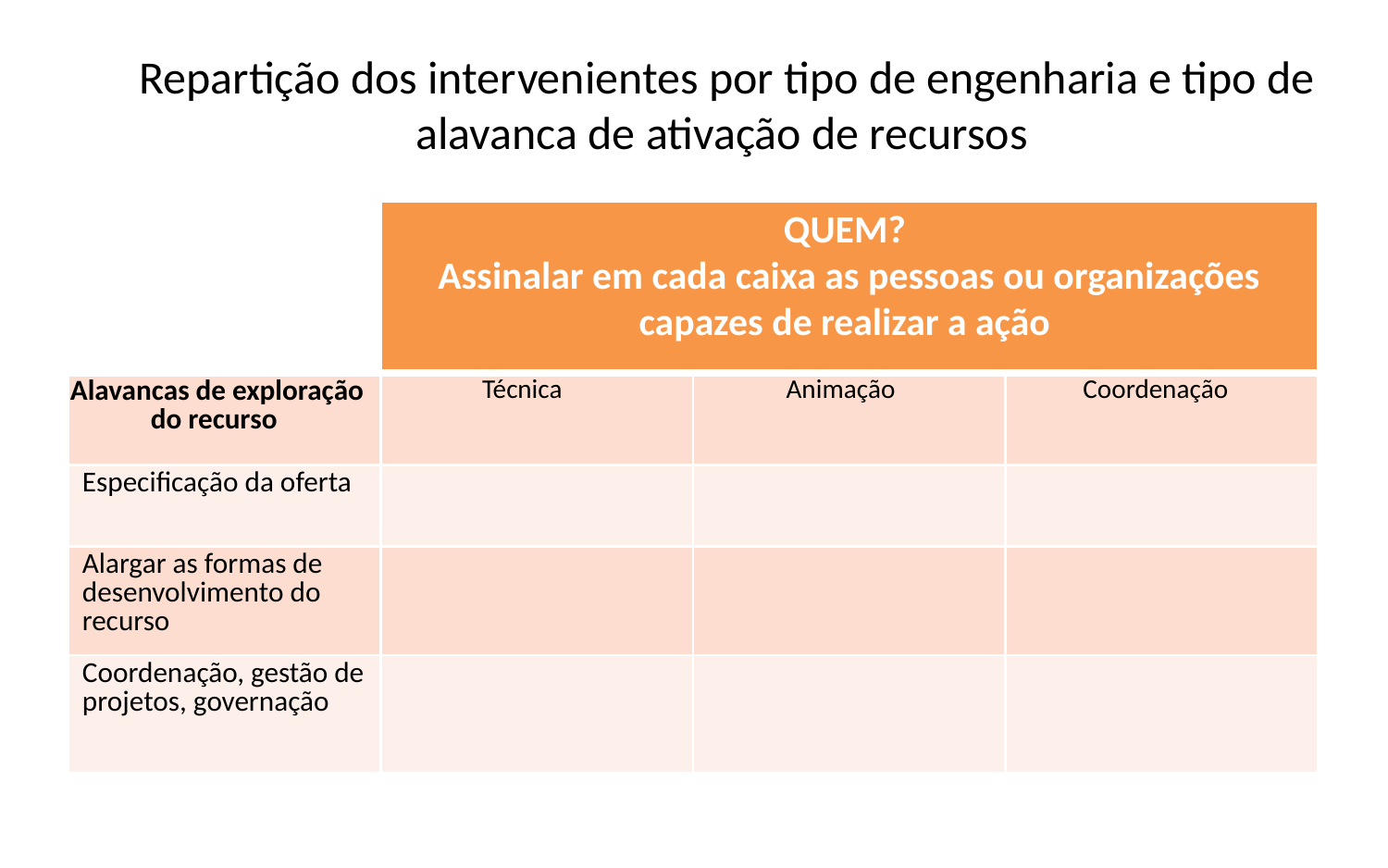

# Repartição dos intervenientes por tipo de engenharia e tipo de alavanca de ativação de recursos
|  | QUEM? Assinalar em cada caixa as pessoas ou organizações capazes de realizar a ação |  |  |
| --- | --- | --- | --- |
| Alavancas de exploração do recurso | Técnica | Animação | Coordenação |
| Especificação da oferta |  |  |  |
| Alargar as formas de desenvolvimento do recurso |  |  |  |
| Coordenação, gestão de projetos, governação |  |  |  |